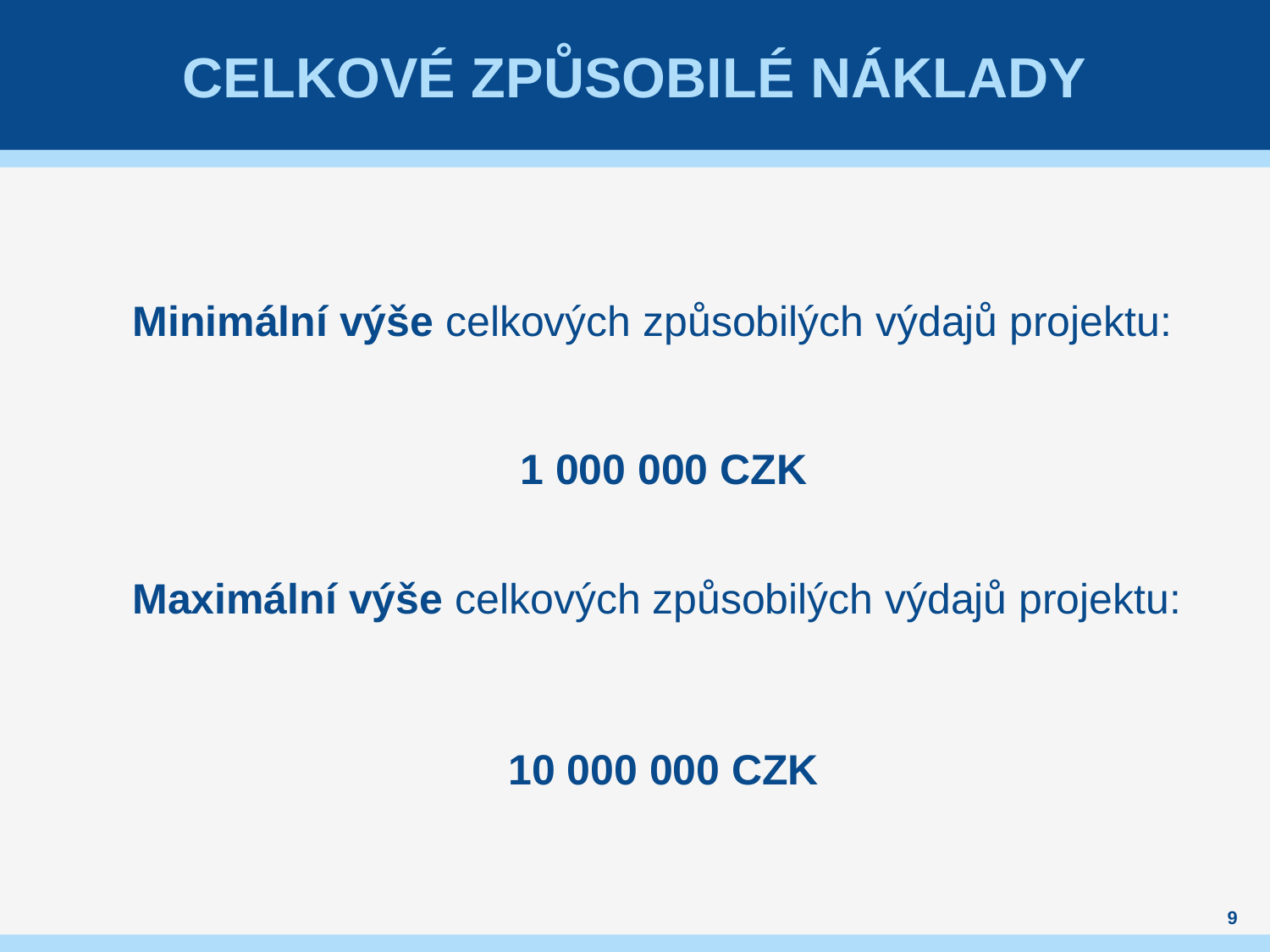

# cELKOVé ZPůSOBILé náklady

Minimální výše celkových způsobilých výdajů projektu:

1 000 000 CZK

Maximální výše celkových způsobilých výdajů projektu:

10 000 000 CZK

9